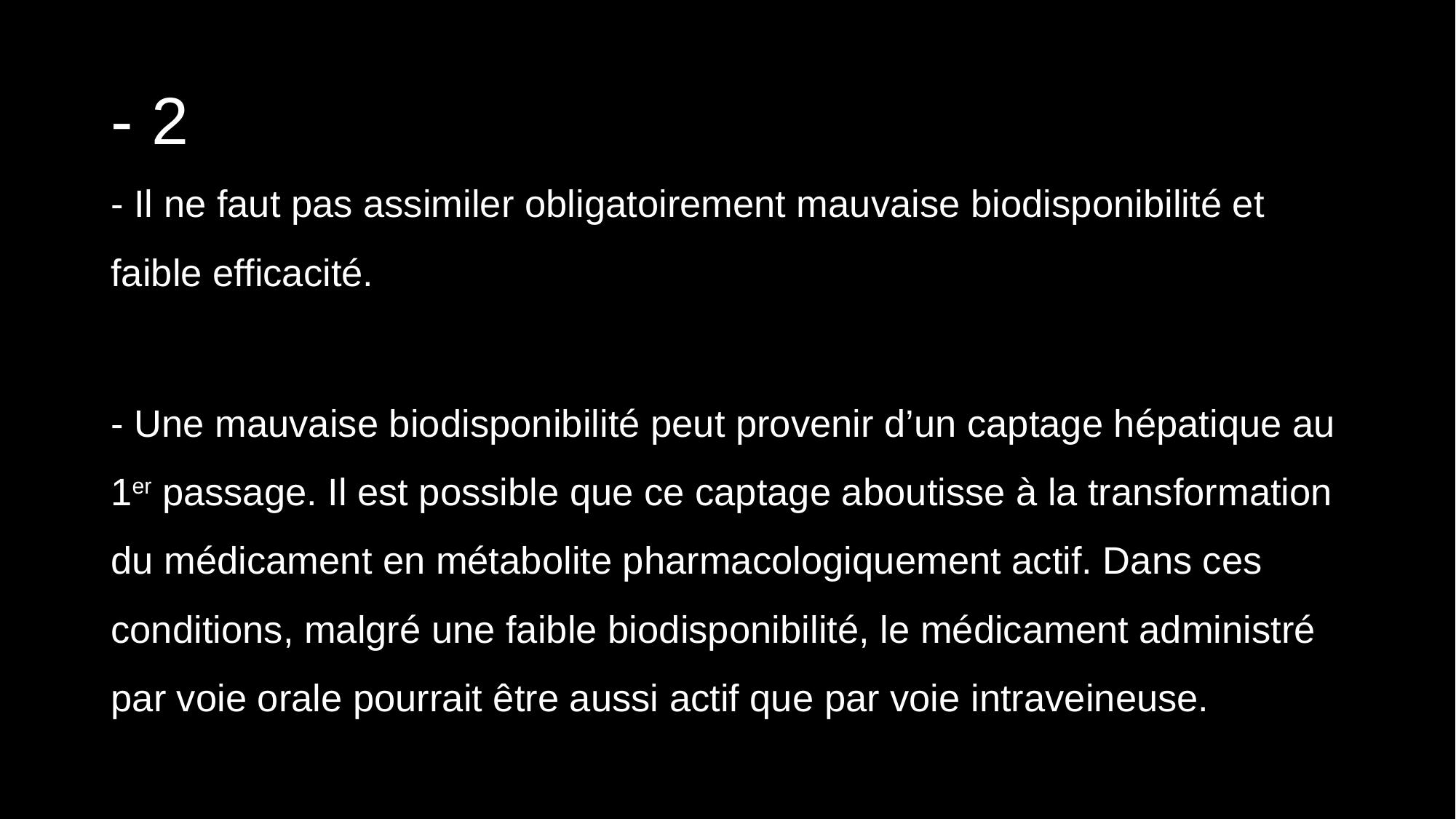

# - 2
- Il ne faut pas assimiler obligatoirement mauvaise biodisponibilité et faible efficacité.
- Une mauvaise biodisponibilité peut provenir d’un captage hépatique au 1er passage. Il est possible que ce captage aboutisse à la transformation du médicament en métabolite pharmacologiquement actif. Dans ces conditions, malgré une faible biodisponibilité, le médicament administré par voie orale pourrait être aussi actif que par voie intraveineuse.